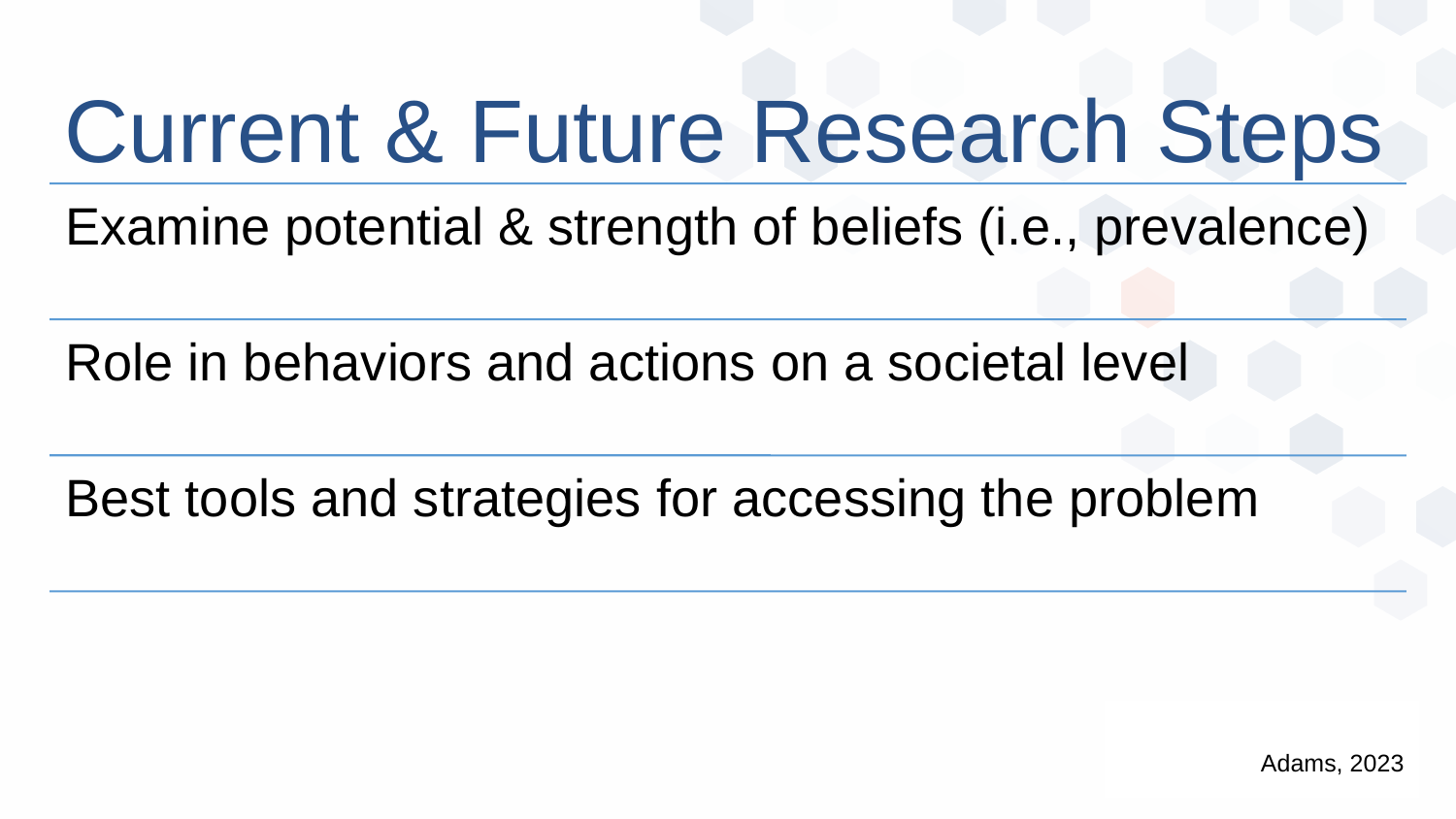

# Current & Future Research Steps
Examine potential & strength of beliefs (i.e., prevalence)
Role in behaviors and actions on a societal level
Best tools and strategies for accessing the problem

Adams, 2023